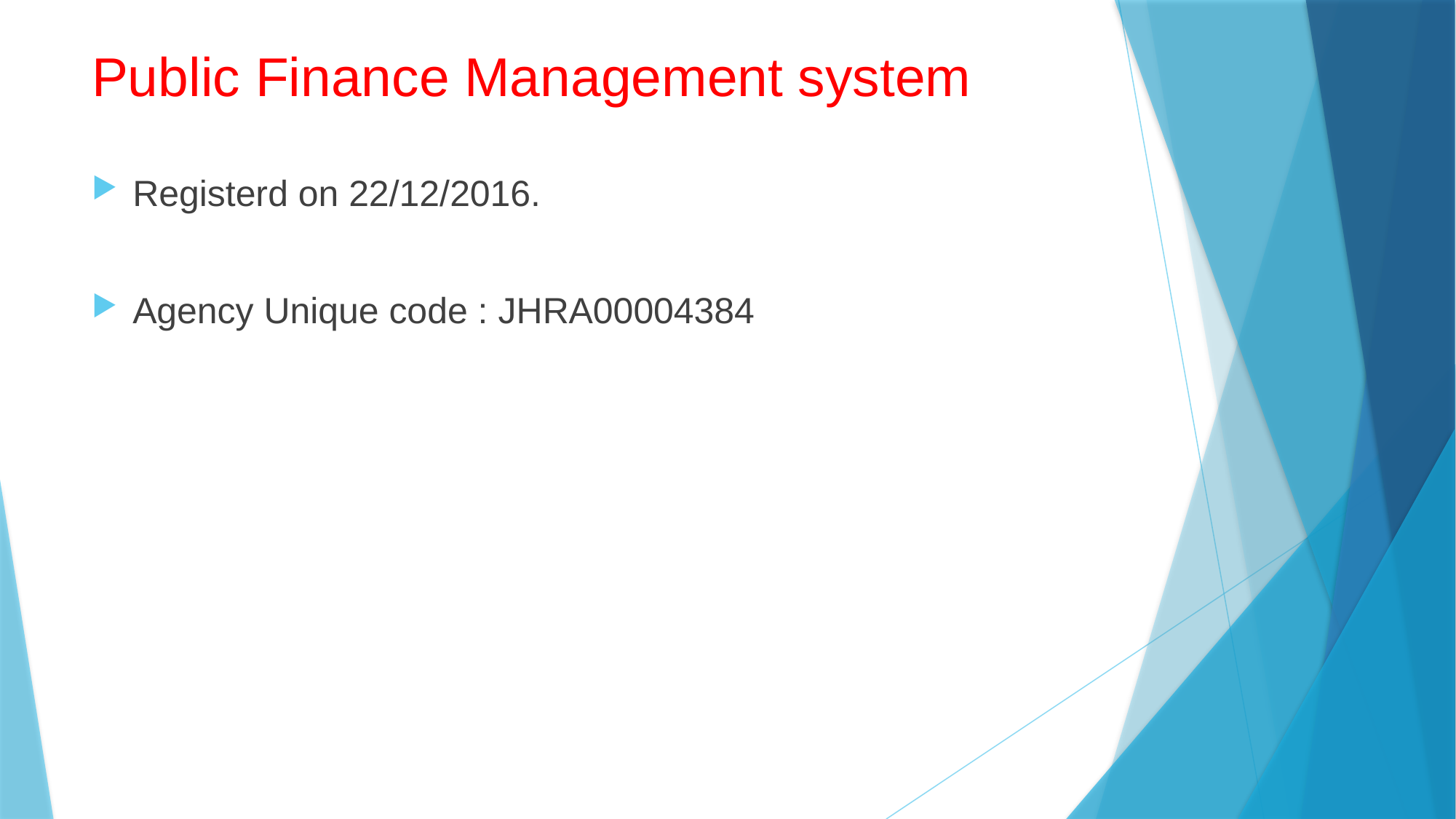

# Public Finance Management system
Registerd on 22/12/2016.

Agency Unique code : JHRA00004384